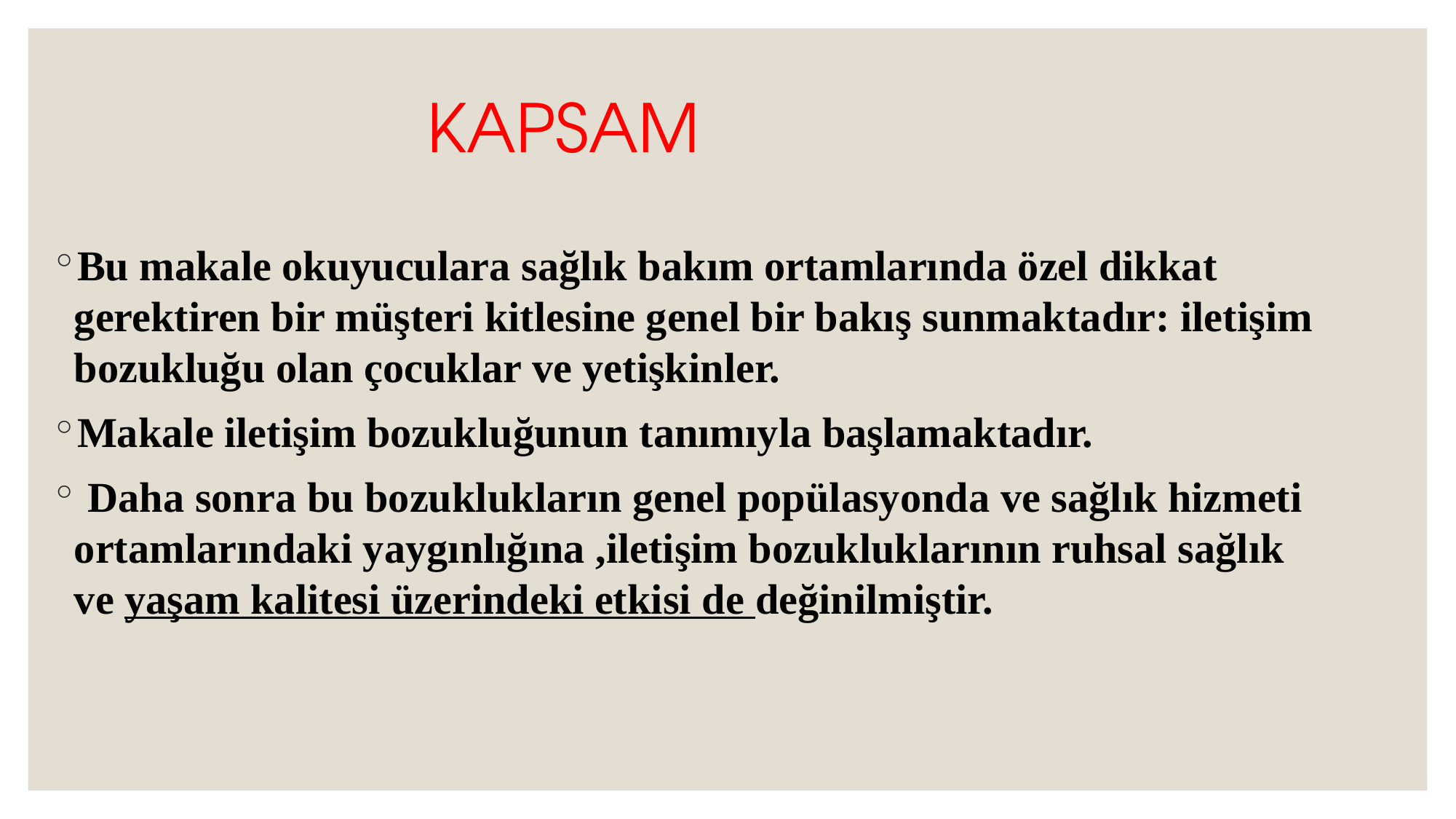

# KAPSAM
Bu makale okuyuculara sağlık bakım ortamlarında özel dikkat gerektiren bir müşteri kitlesine genel bir bakış sunmaktadır: iletişim bozukluğu olan çocuklar ve yetişkinler.
Makale iletişim bozukluğunun tanımıyla başlamaktadır.
 Daha sonra bu bozuklukların genel popülasyonda ve sağlık hizmeti ortamlarındaki yaygınlığına ,iletişim bozukluklarının ruhsal sağlık ve yaşam kalitesi üzerindeki etkisi de değinilmiştir.